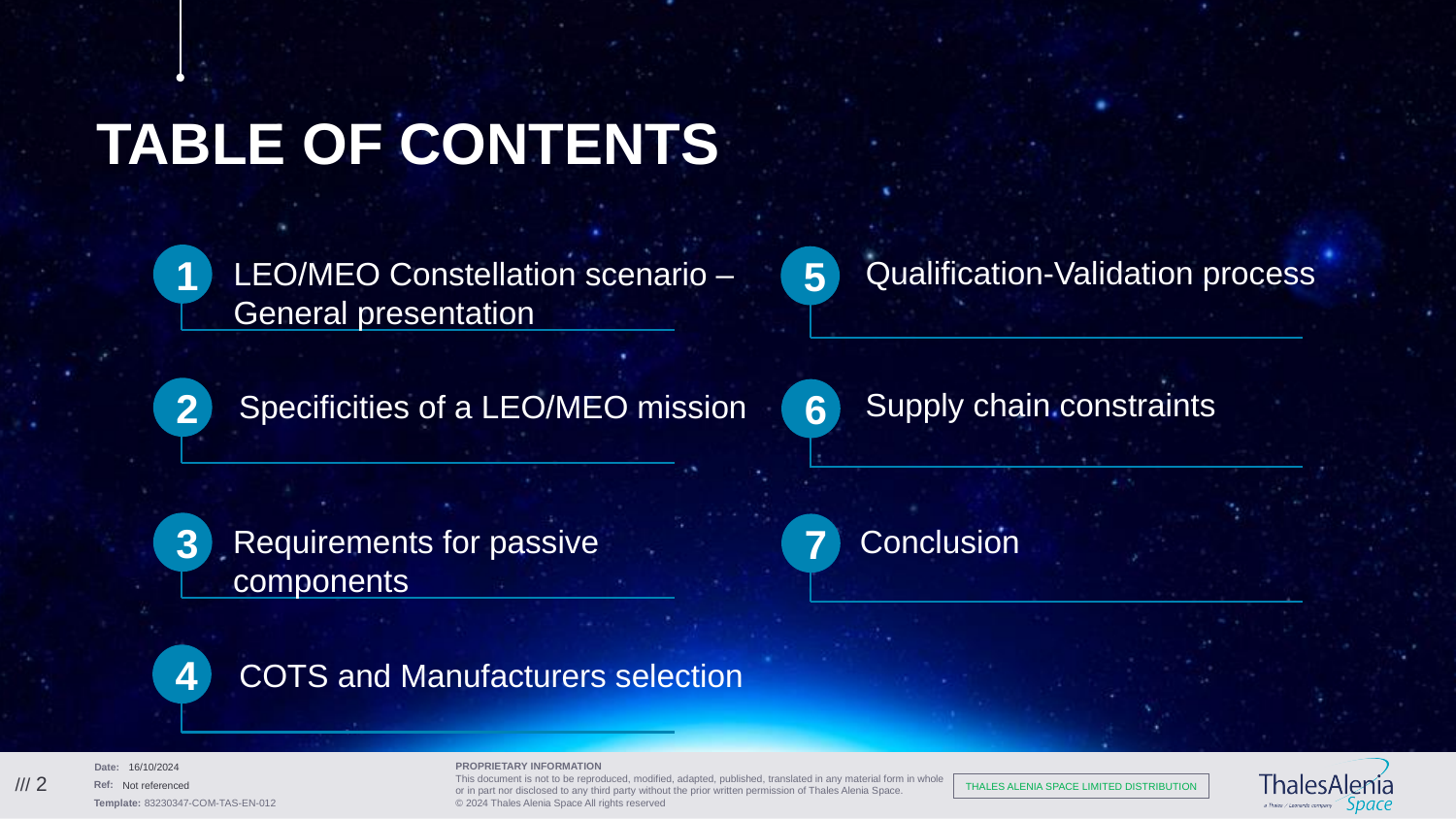

# tABLE OF CONTENTS
1
Qualification-Validation process
LEO/MEO Constellation scenario –
General presentation
5
2
Supply chain constraints
6
Specificities of a LEO/MEO mission
3
7
Requirements for passive
components
Conclusion
4
COTS and Manufacturers selection
16/10/2024
/// 2
Not referenced